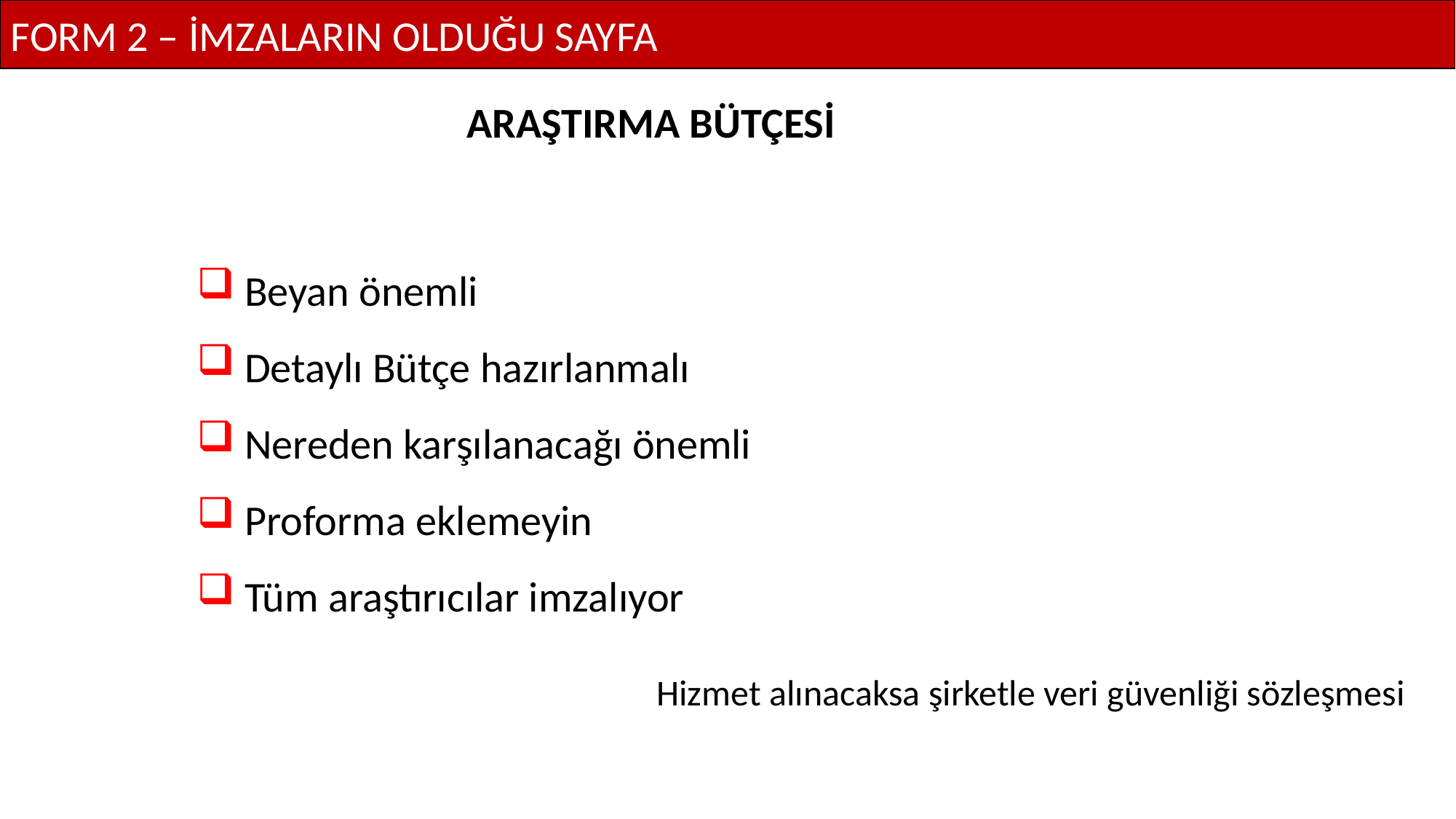

FORM 2 – İMZALARIN OLDUĞU SAYFA
ARAŞTIRMA BÜTÇESİ
 Beyan önemli
 Detaylı Bütçe hazırlanmalı
 Nereden karşılanacağı önemli
 Proforma eklemeyin
 Tüm araştırıcılar imzalıyor
Hizmet alınacaksa şirketle veri güvenliği sözleşmesi